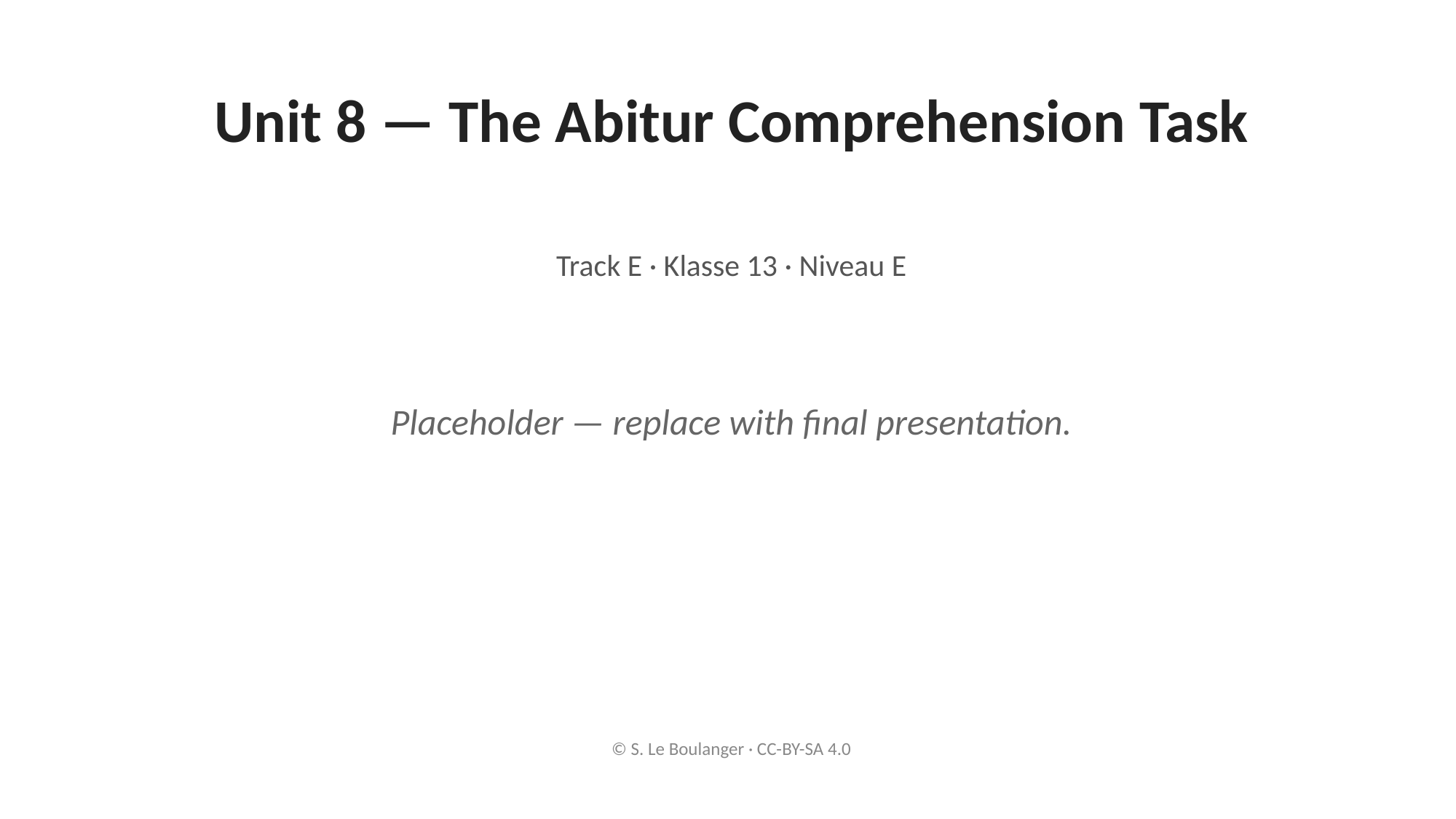

Unit 8 — The Abitur Comprehension Task
Track E · Klasse 13 · Niveau E
Placeholder — replace with final presentation.
© S. Le Boulanger · CC-BY-SA 4.0